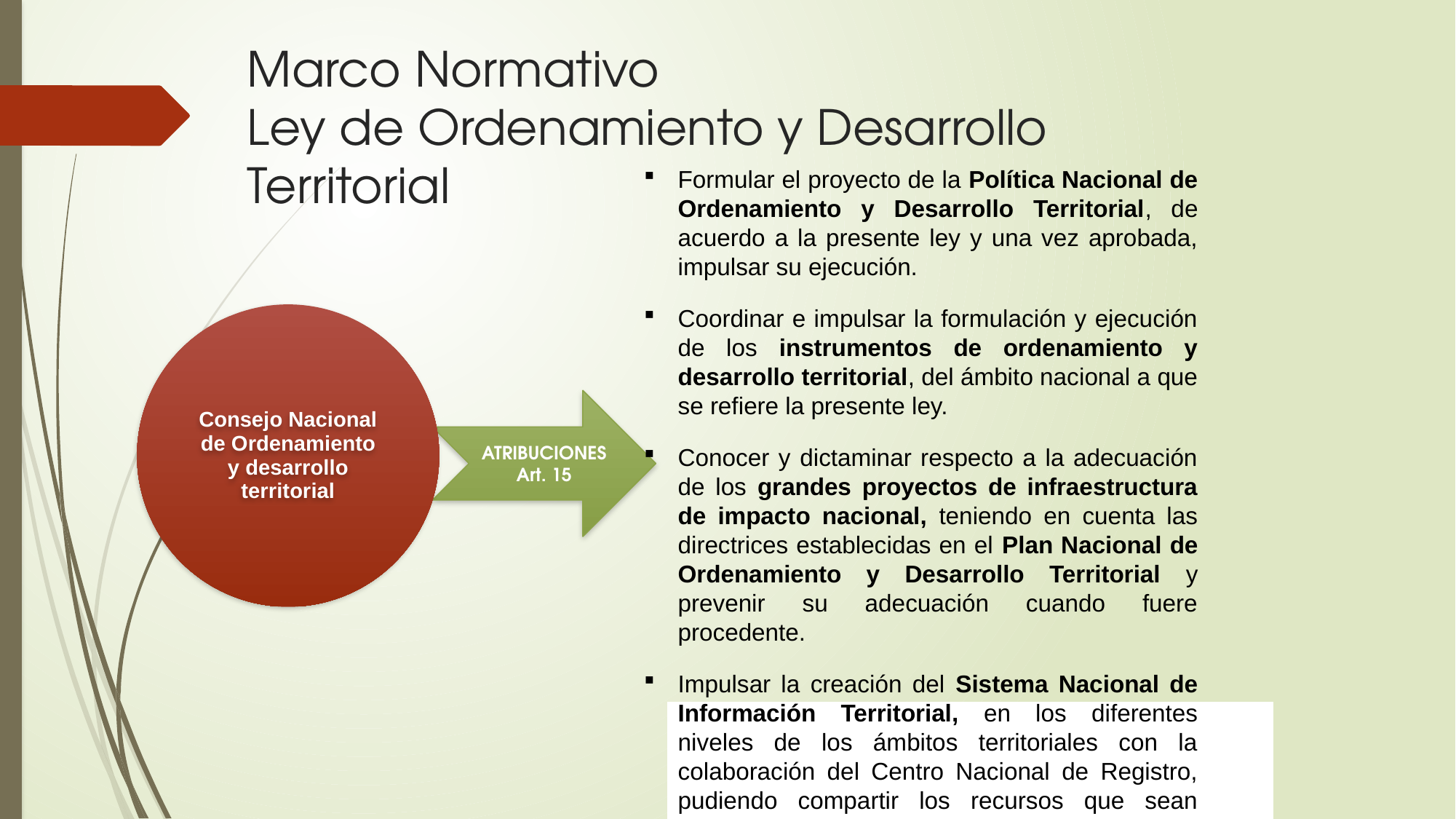

# Marco Normativo Ley de Ordenamiento y Desarrollo Territorial
Formular el proyecto de la Política Nacional de Ordenamiento y Desarrollo Territorial, de acuerdo a la presente ley y una vez aprobada, impulsar su ejecución.
Coordinar e impulsar la formulación y ejecución de los instrumentos de ordenamiento y desarrollo territorial, del ámbito nacional a que se refiere la presente ley.
Conocer y dictaminar respecto a la adecuación de los grandes proyectos de infraestructura de impacto nacional, teniendo en cuenta las directrices establecidas en el Plan Nacional de Ordenamiento y Desarrollo Territorial y prevenir su adecuación cuando fuere procedente.
Impulsar la creación del Sistema Nacional de Información Territorial, en los diferentes niveles de los ámbitos territoriales con la colaboración del Centro Nacional de Registro, pudiendo compartir los recursos que sean necesarios para el cumplimiento de los objetivos de la presente ley.
Consejo Nacional de Ordenamiento y desarrollo territorial
ATRIBUCIONES
Art. 15